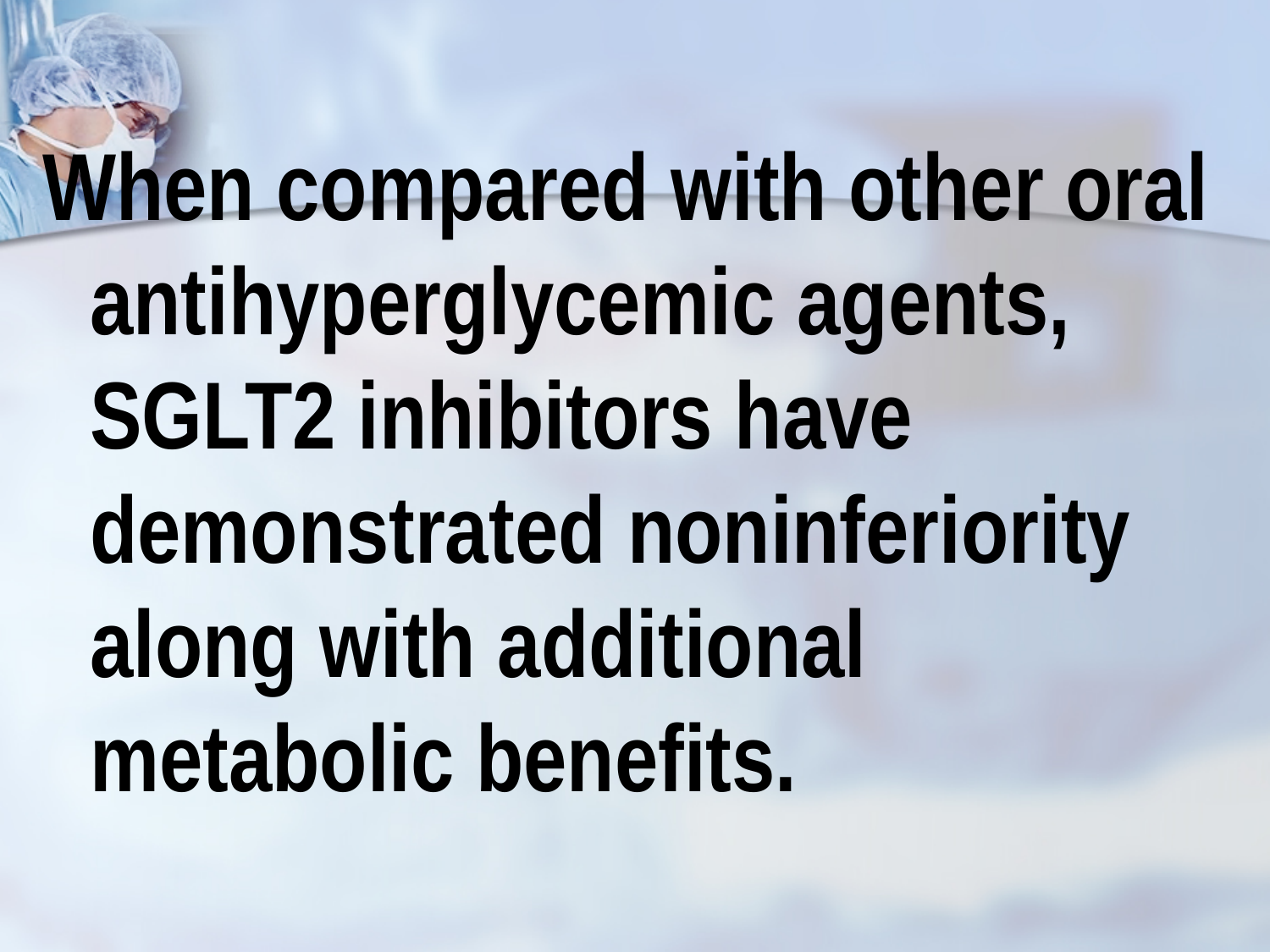

When compared with other oral antihyperglycemic agents, SGLT2 inhibitors have demonstrated noninferiority along with additional metabolic benefits.